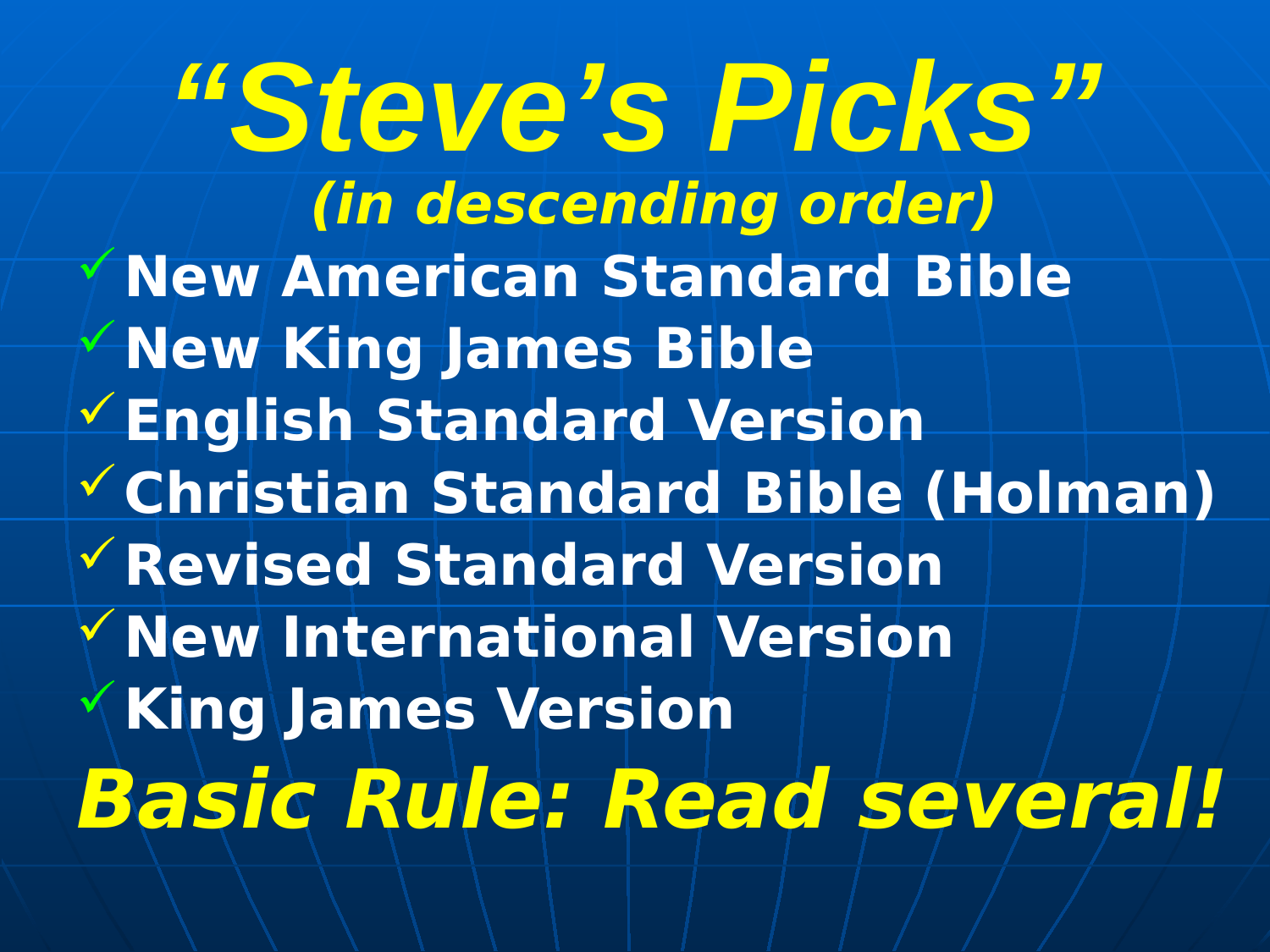

# “Steve’s Picks”
		   (in descending order)
New American Standard Bible
New King James Bible
English Standard Version
Christian Standard Bible (Holman)
Revised Standard Version
New International Version
King James Version
Basic Rule: Read several!